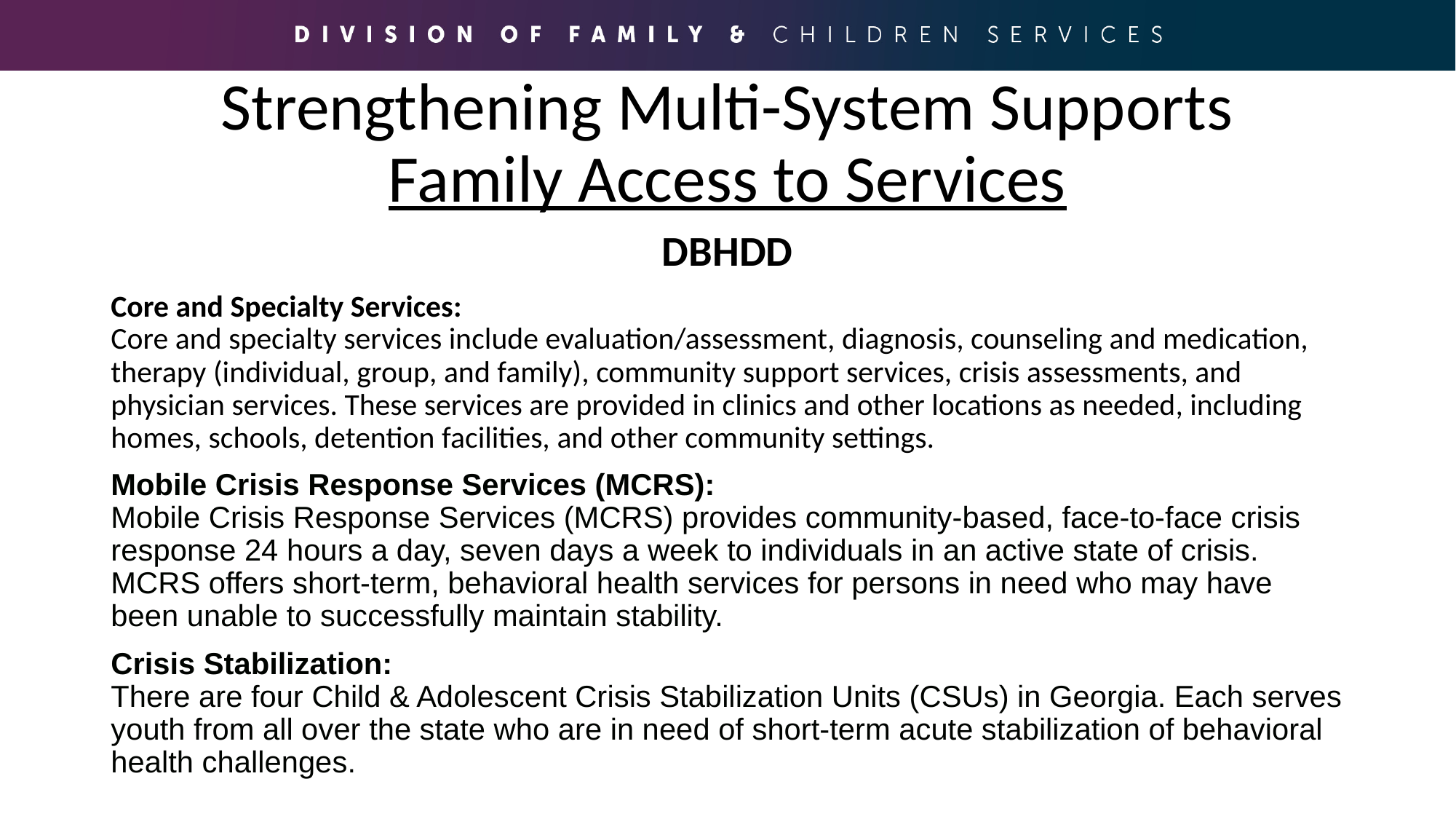

# Strengthening Multi-System Supports Family Access to Services
DBHDD
Core and Specialty Services:
Core and specialty services include evaluation/assessment, diagnosis, counseling and medication, therapy (individual, group, and family), community support services, crisis assessments, and physician services. These services are provided in clinics and other locations as needed, including homes, schools, detention facilities, and other community settings.
Mobile Crisis Response Services (MCRS):
Mobile Crisis Response Services (MCRS) provides community-based, face-to-face crisis response 24 hours a day, seven days a week to individuals in an active state of crisis. MCRS offers short-term, behavioral health services for persons in need who may have been unable to successfully maintain stability.
Crisis Stabilization:
There are four Child & Adolescent Crisis Stabilization Units (CSUs) in Georgia. Each serves youth from all over the state who are in need of short-term acute stabilization of behavioral health challenges.